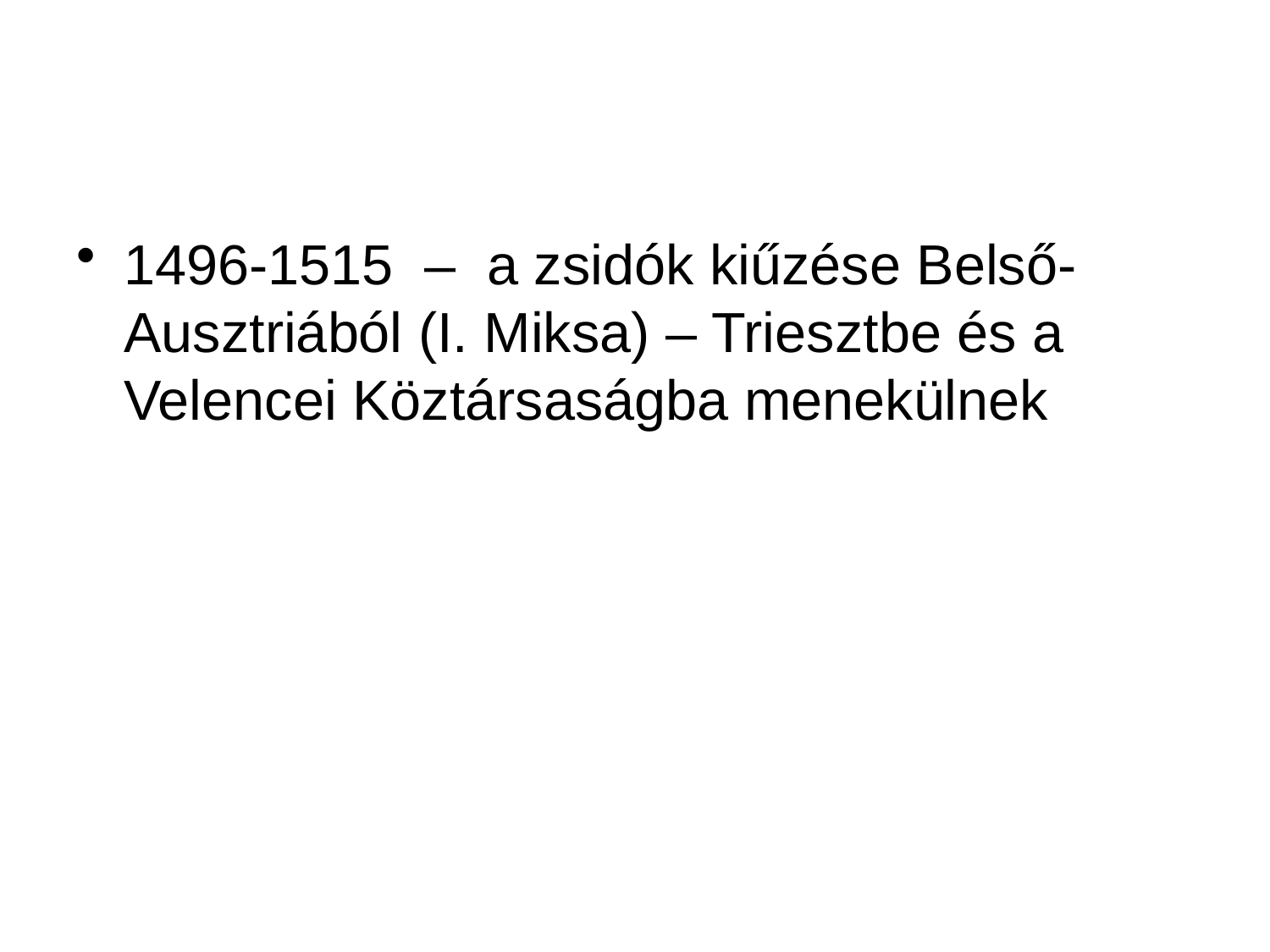

#
1496-1515  –  a zsidók kiűzése Belső-Ausztriából (I. Miksa) – Triesztbe és a Velencei Köztársaságba menekülnek